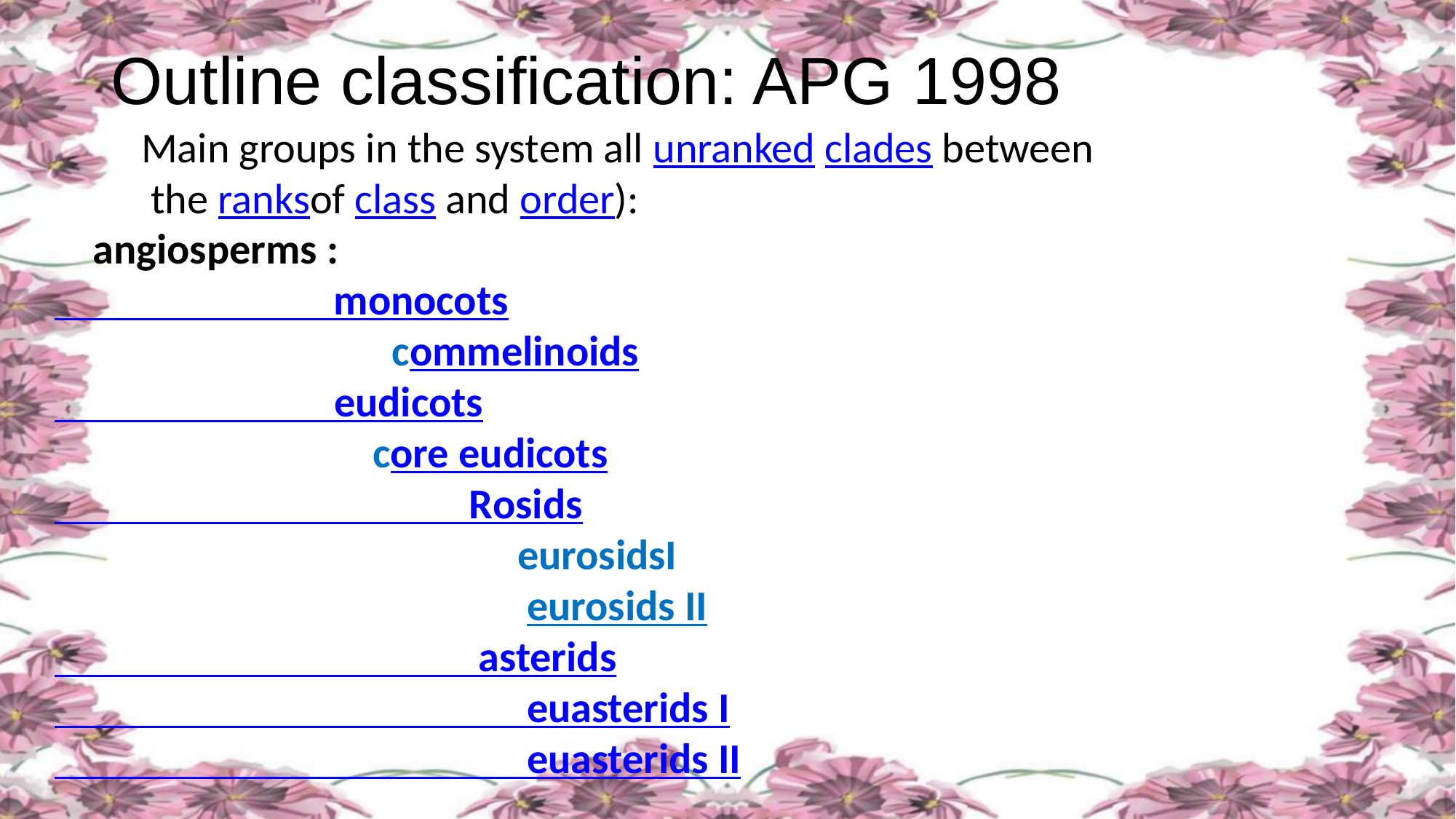

# Outline classification: APG 1998
         Main groups in the system all unranked clades between
          the ranksof class and order):
    angiosperms :
                             monocots
                                   commelinoids
                             eudicots
                                 core eudicots
                                           Rosids
                                                eurosidsI
                                                 eurosids II
                                            asterids
                                                 euasterids I
                                                 euasterids II